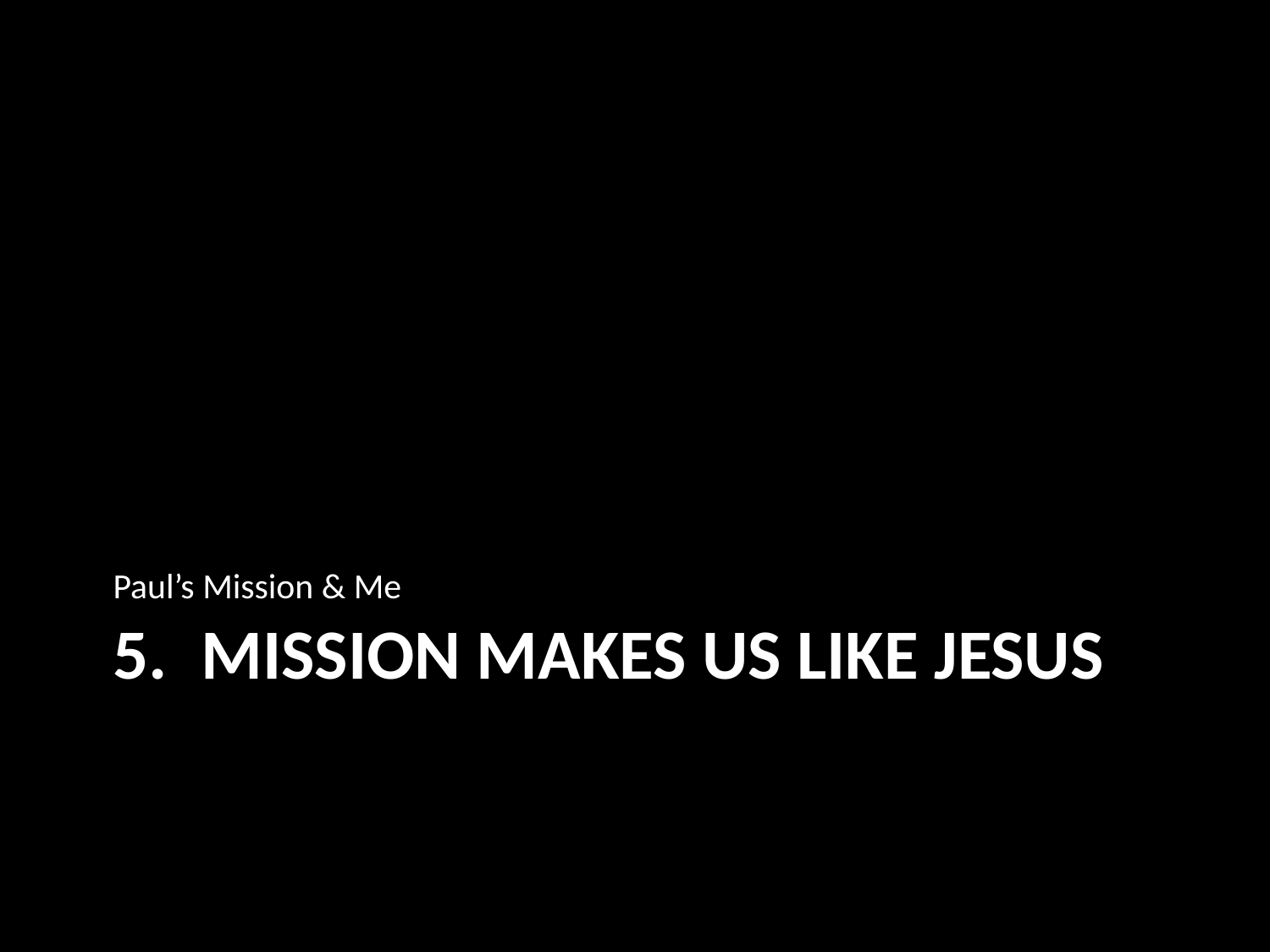

Paul’s Mission & Me
# 5. 	Mission makes us like Jesus